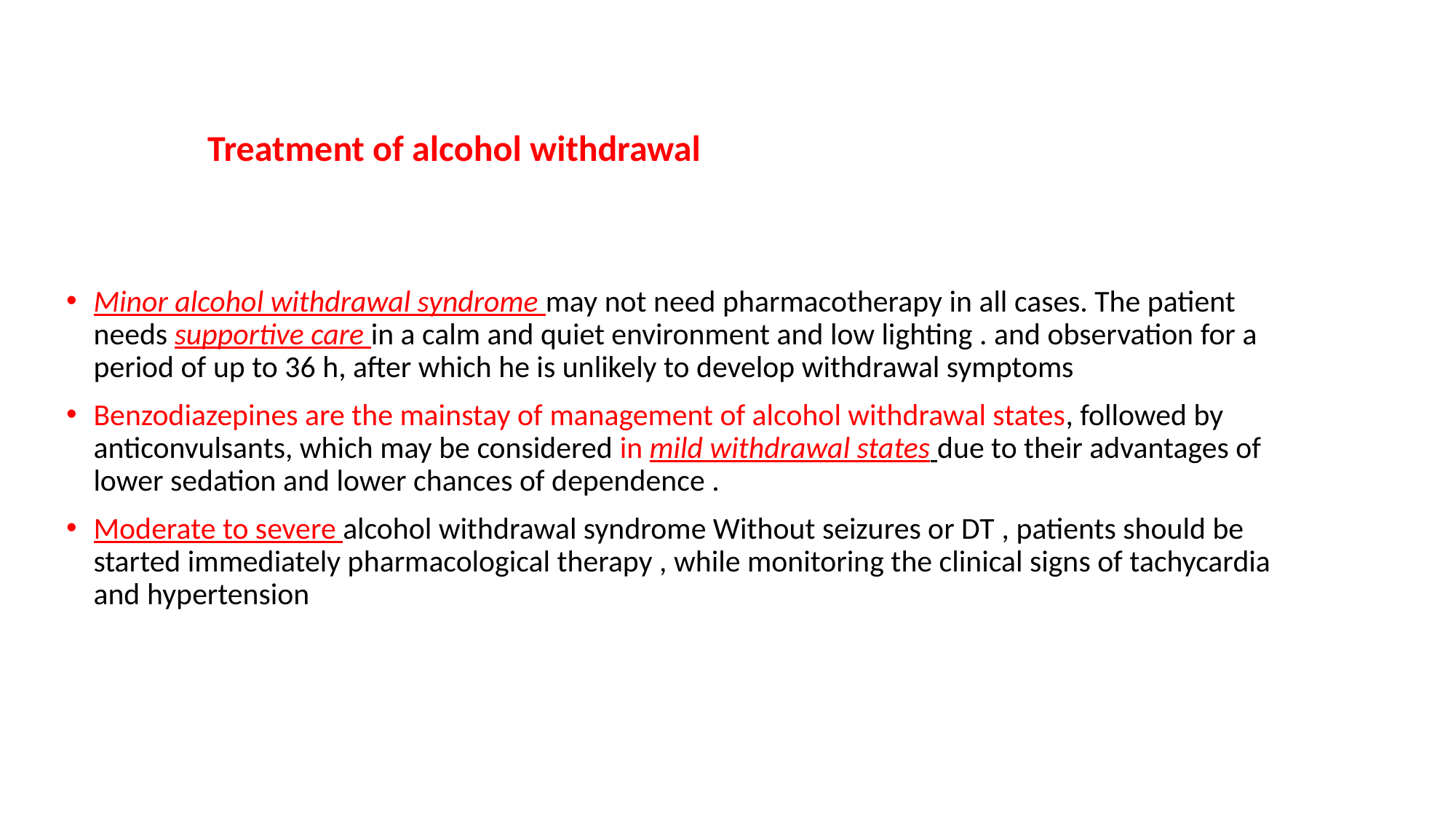

# Treatment of alcohol withdrawal
Minor alcohol withdrawal syndrome may not need pharmacotherapy in all cases. The patient needs supportive care in a calm and quiet environment and low lighting . and observation for a period of up to 36 h, after which he is unlikely to develop withdrawal symptoms
Benzodiazepines are the mainstay of management of alcohol withdrawal states, followed by anticonvulsants, which may be considered in mild withdrawal states due to their advantages of lower sedation and lower chances of dependence .
Moderate to severe alcohol withdrawal syndrome Without seizures or DT , patients should be started immediately pharmacological therapy , while monitoring the clinical signs of tachycardia and hypertension